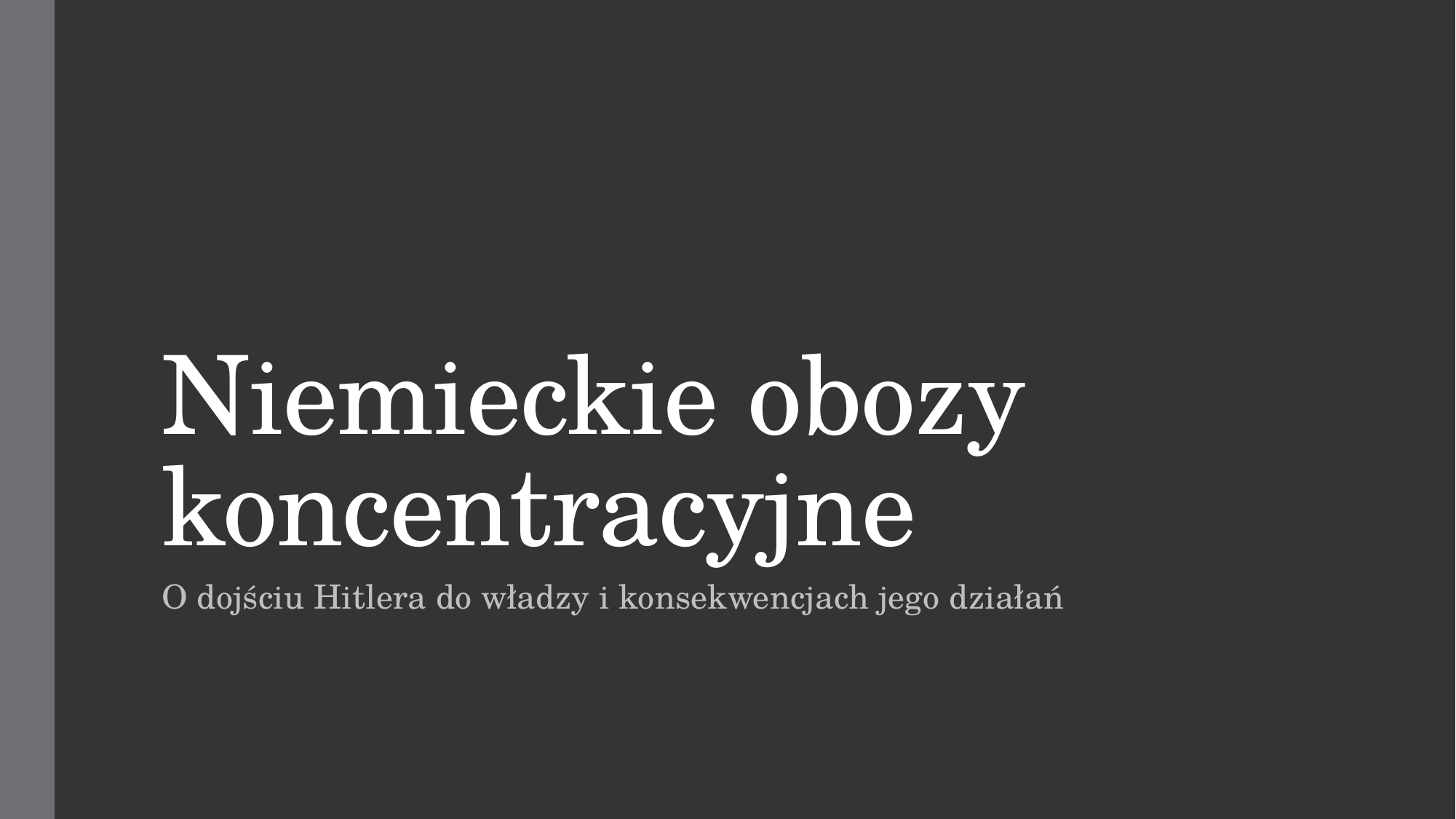

# Niemieckie obozy koncentracyjne
O dojściu Hitlera do władzy i konsekwencjach jego działań